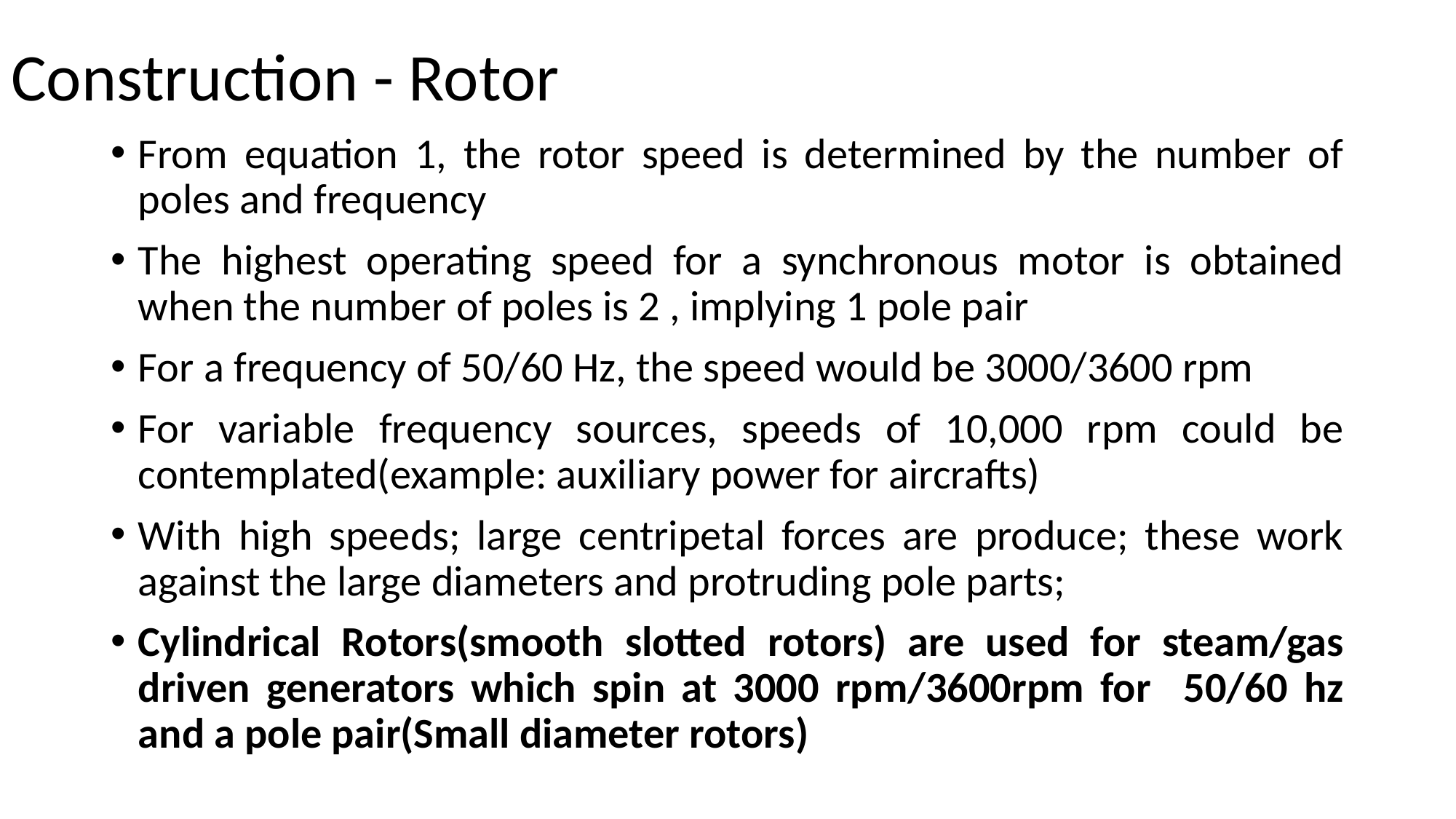

# Construction - Rotor
From equation 1, the rotor speed is determined by the number of poles and frequency
The highest operating speed for a synchronous motor is obtained when the number of poles is 2 , implying 1 pole pair
For a frequency of 50/60 Hz, the speed would be 3000/3600 rpm
For variable frequency sources, speeds of 10,000 rpm could be contemplated(example: auxiliary power for aircrafts)
With high speeds; large centripetal forces are produce; these work against the large diameters and protruding pole parts;
Cylindrical Rotors(smooth slotted rotors) are used for steam/gas driven generators which spin at 3000 rpm/3600rpm for  50/60 hz and a pole pair(Small diameter rotors)